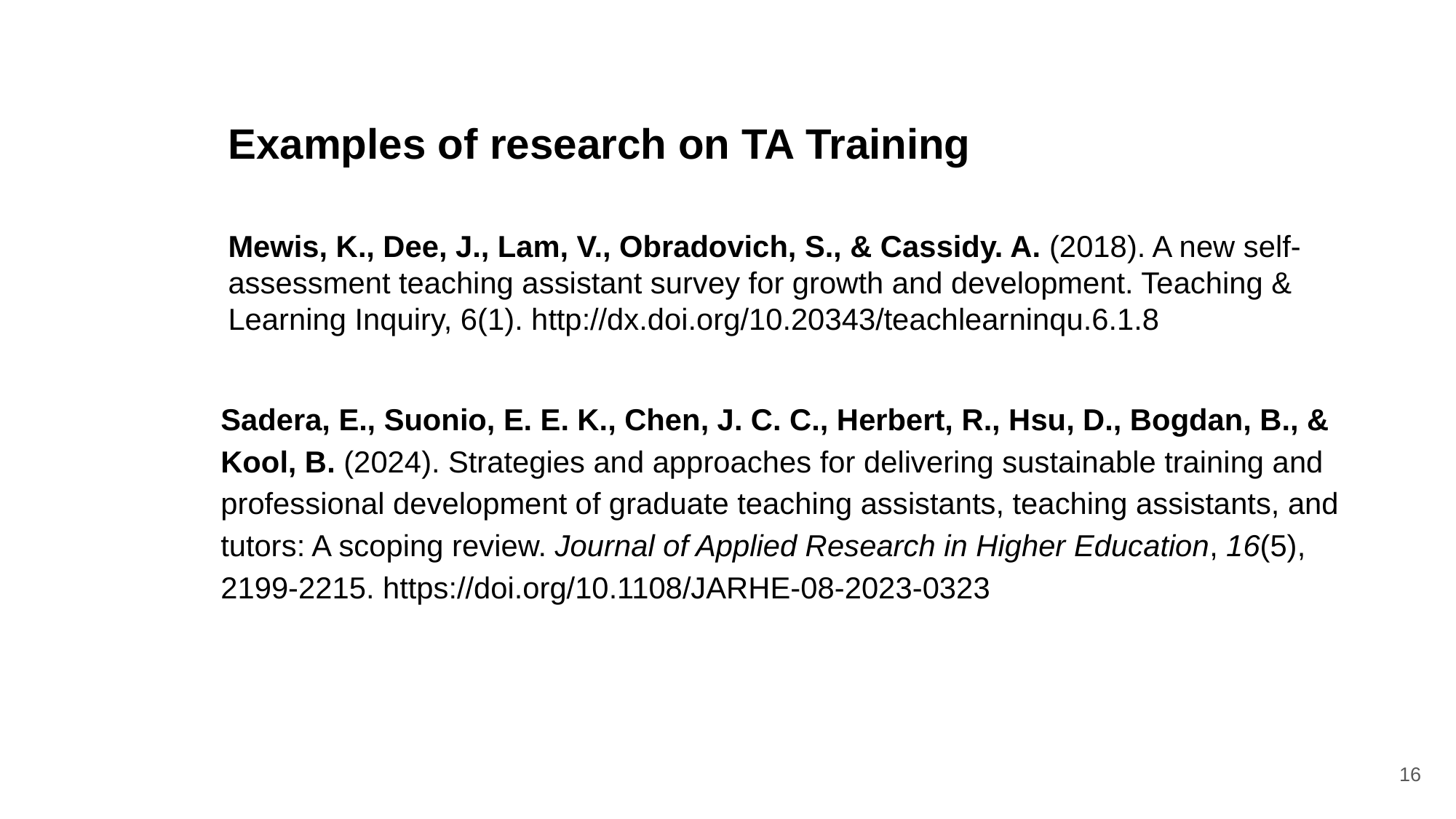

Examples of research on TA Training
Mewis, K., Dee, J., Lam, V., Obradovich, S., & Cassidy. A. (2018). A new self-assessment teaching assistant survey for growth and development. Teaching & Learning Inquiry, 6(1). http://dx.doi.org/10.20343/teachlearninqu.6.1.8
Sadera, E., Suonio, E. E. K., Chen, J. C. C., Herbert, R., Hsu, D., Bogdan, B., & Kool, B. (2024). Strategies and approaches for delivering sustainable training and professional development of graduate teaching assistants, teaching assistants, and tutors: A scoping review. Journal of Applied Research in Higher Education, 16(5), 2199-2215. https://doi.org/10.1108/JARHE-08-2023-0323
16